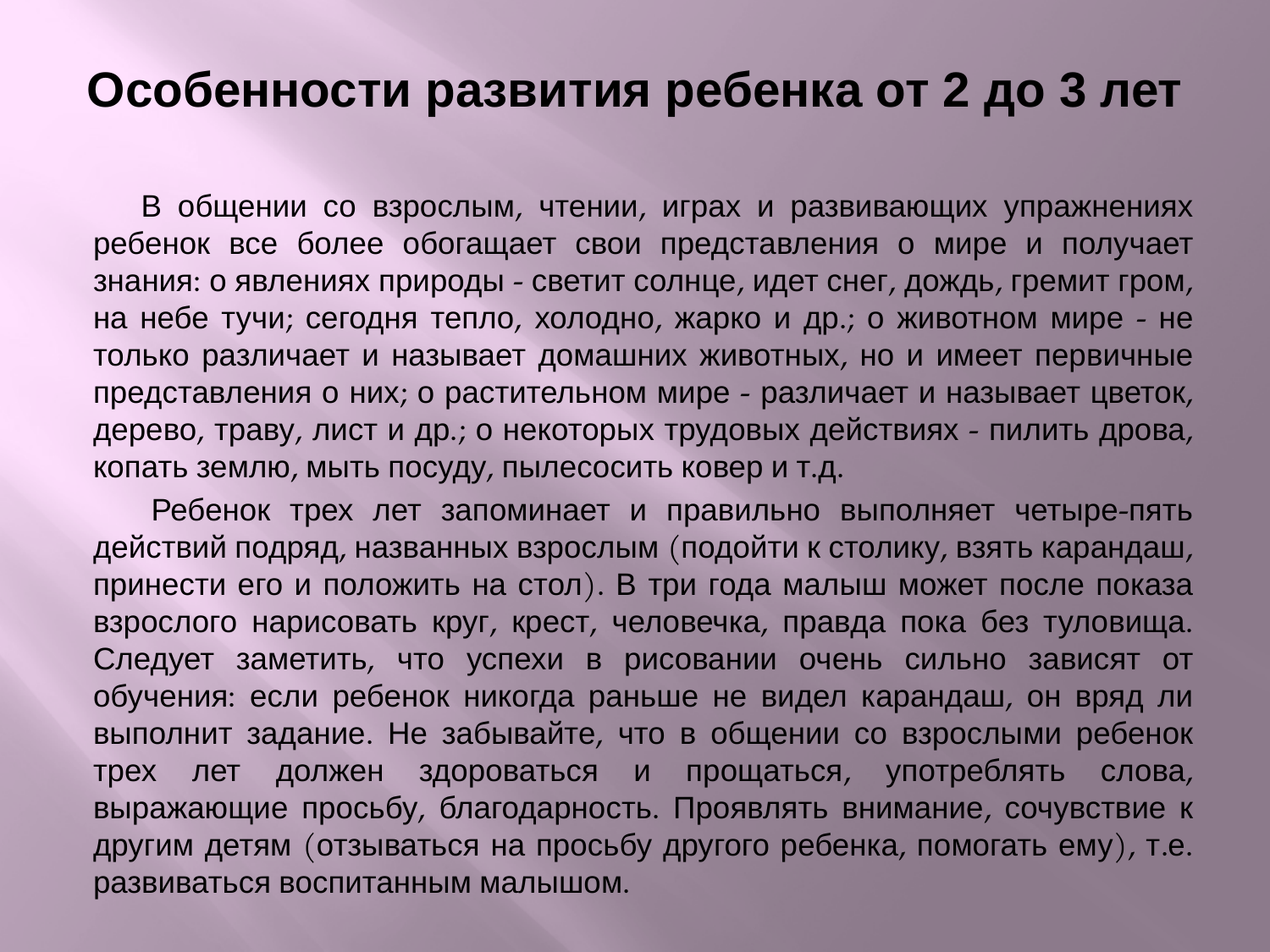

# Особенности развития ребенка от 2 до 3 лет

   В общении со взрослым, чтении, играх и развивающих упражнениях ребенок все более обогащает свои представления о мире и получает знания: о явлениях природы - светит солнце, идет снег, дождь, гремит гром, на небе тучи; сегодня тепло, холодно, жарко и др.; о животном мире - не только различает и называет домашних животных, но и имеет первичные представления о них; о растительном мире - различает и называет цветок, дерево, траву, лист и др.; о некоторых трудовых действиях - пилить дрова, копать землю, мыть посуду, пылесосить ковер и т.д.
   Ребенок трех лет запоминает и правильно выполняет четыре-пять действий подряд, названных взрослым (подойти к столику, взять карандаш, принести его и положить на стол). В три года малыш может после показа взрослого нарисовать круг, крест, человечка, правда пока без туловища. Следует заметить, что успехи в рисовании очень сильно зависят от обучения: если ребенок никогда раньше не видел карандаш, он вряд ли выполнит задание. Не забывайте, что в общении со взрослыми ребенок трех лет должен здороваться и прощаться, употреблять слова, выражающие просьбу, благодарность. Проявлять внимание, сочувствие к другим детям (отзываться на просьбу другого ребенка, помогать ему), т.е. развиваться воспитанным малышом.